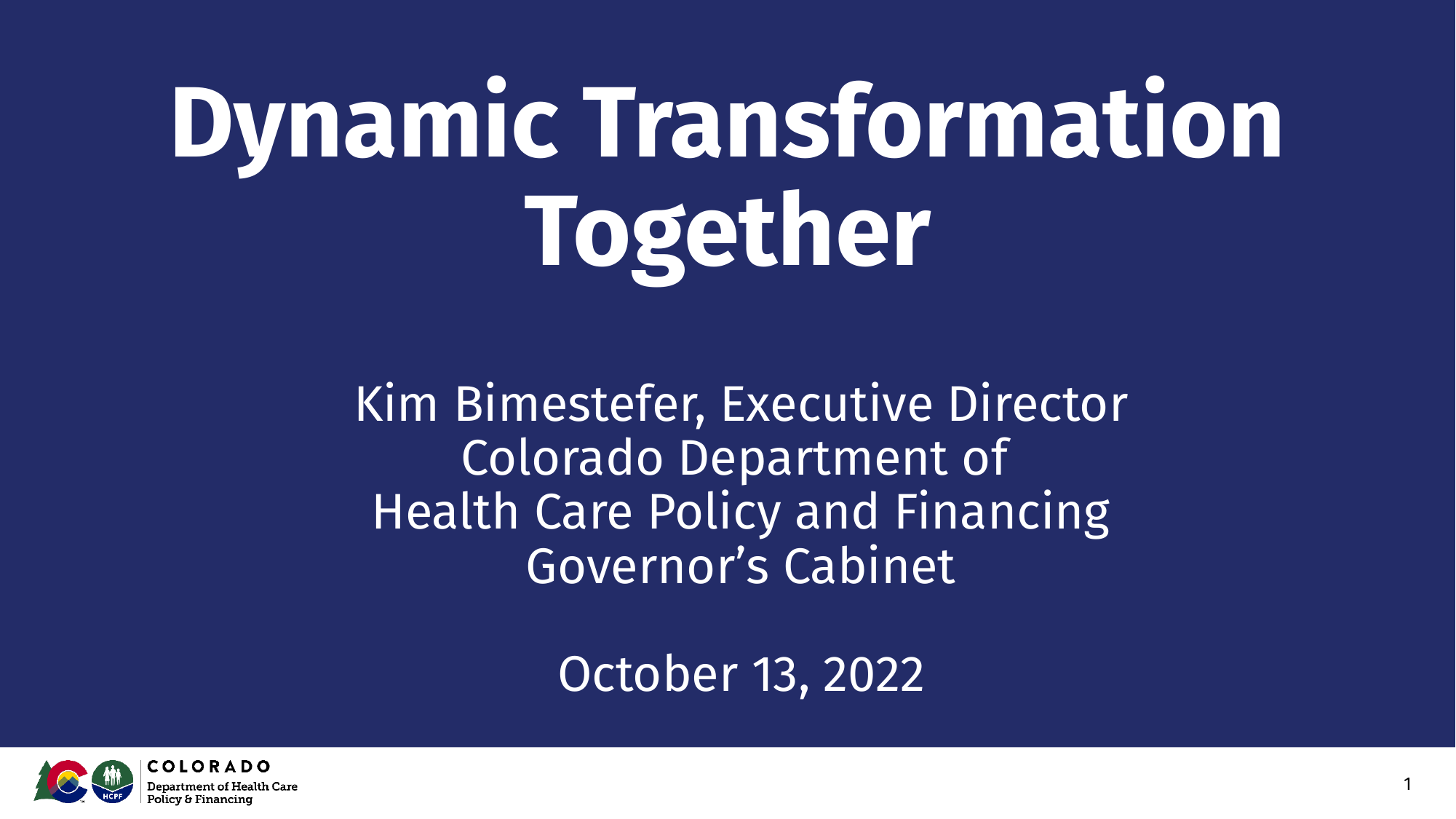

# Dynamic Transformation Together
Kim Bimestefer, Executive Director​
Colorado Department of ​
Health Care Policy and Financing​
Governor’s Cabinet

October 13, 2022
1